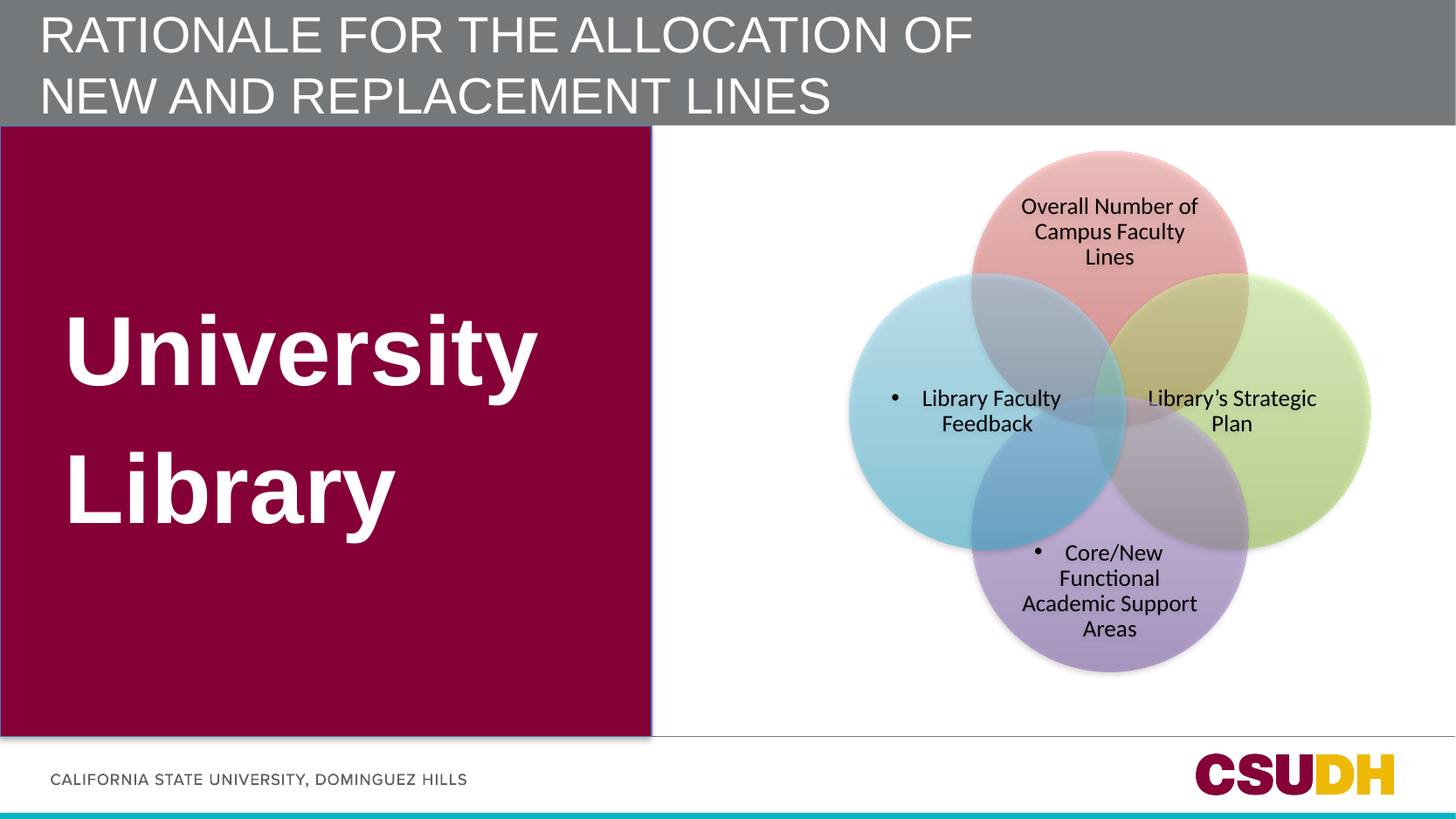

# rationale for the allocation of new and replacement lines
SUBTITLE GOES HERE

Overall Number of Campus Faculty Lines
Library’s Strategic Plan
Core/New Functional Academic Support Areas
Library Faculty Feedback
University
Library